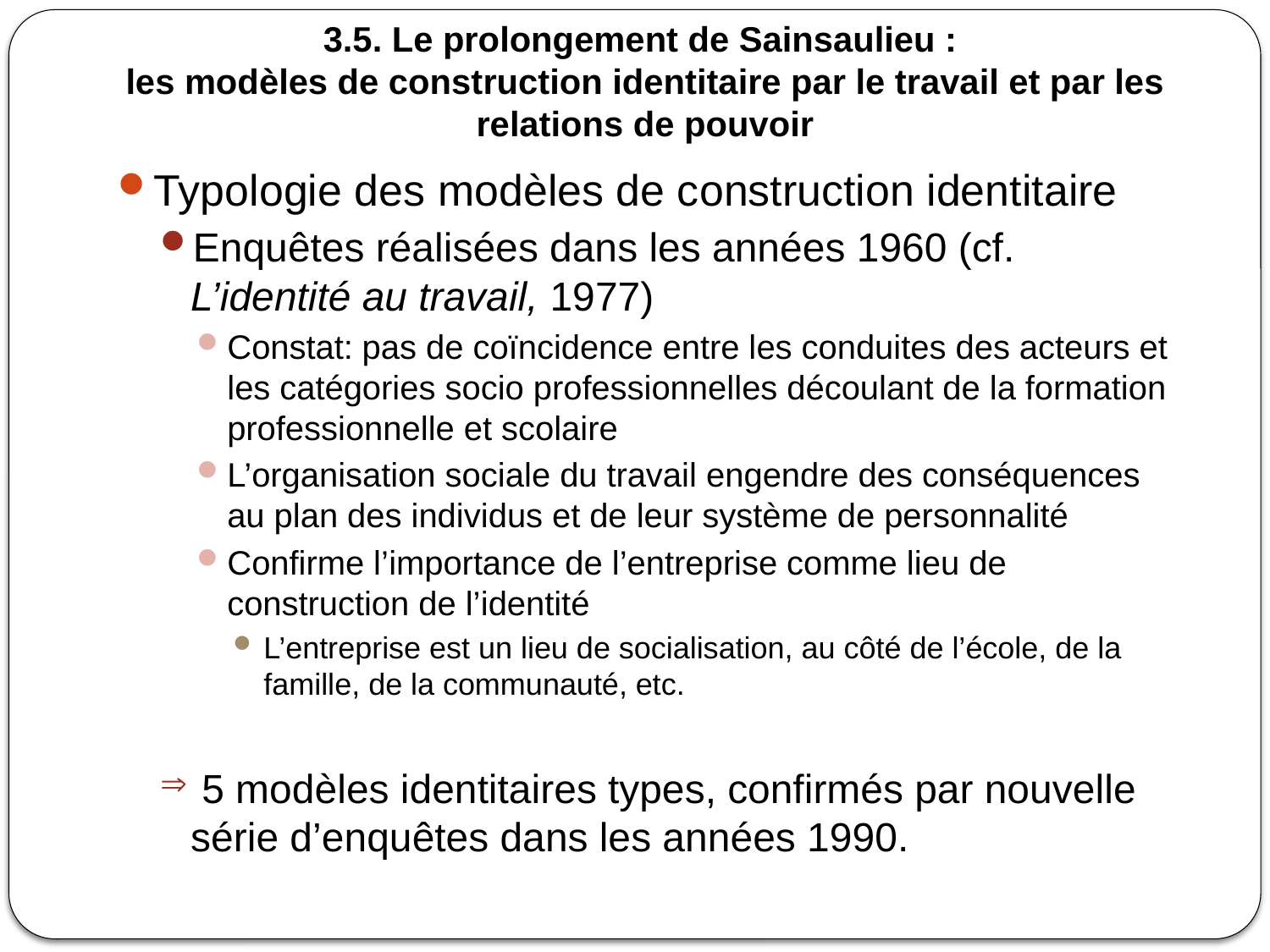

# 3.5. Le prolongement de Sainsaulieu : les modèles de construction identitaire par le travail et par les relations de pouvoir
Typologie des modèles de construction identitaire
Enquêtes réalisées dans les années 1960 (cf. L’identité au travail, 1977)
Constat: pas de coïncidence entre les conduites des acteurs et les catégories socio professionnelles découlant de la formation professionnelle et scolaire
L’organisation sociale du travail engendre des conséquences au plan des individus et de leur système de personnalité
Confirme l’importance de l’entreprise comme lieu de construction de l’identité
L’entreprise est un lieu de socialisation, au côté de l’école, de la famille, de la communauté, etc.

 5 modèles identitaires types, confirmés par nouvelle série d’enquêtes dans les années 1990.